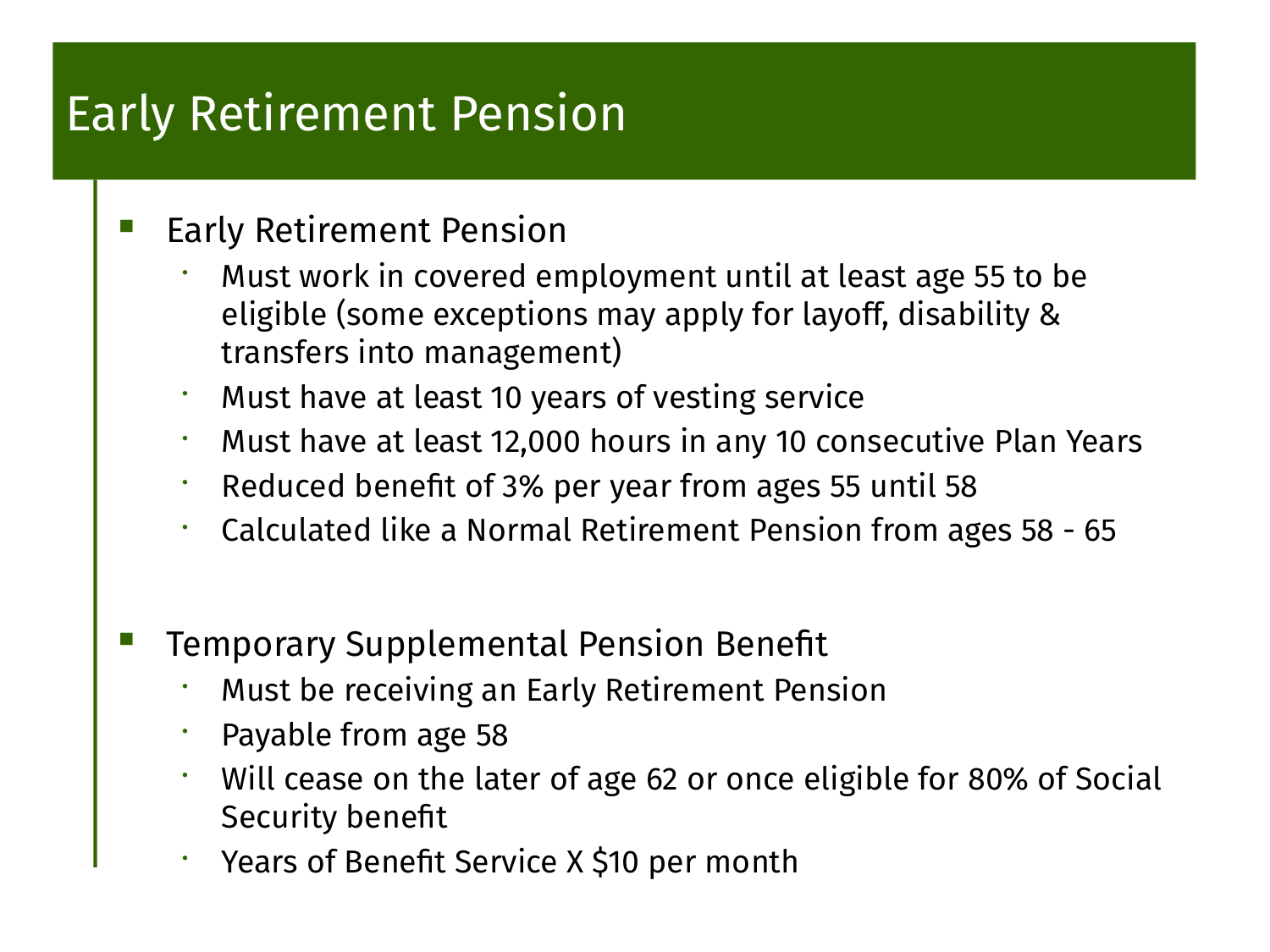

# Early Retirement Pension
Early Retirement Pension
Must work in covered employment until at least age 55 to be eligible (some exceptions may apply for layoff, disability & transfers into management)
Must have at least 10 years of vesting service
Must have at least 12,000 hours in any 10 consecutive Plan Years
Reduced benefit of 3% per year from ages 55 until 58
Calculated like a Normal Retirement Pension from ages 58 - 65

Temporary Supplemental Pension Benefit
Must be receiving an Early Retirement Pension
Payable from age 58
Will cease on the later of age 62 or once eligible for 80% of Social Security benefit
Years of Benefit Service X $10 per month